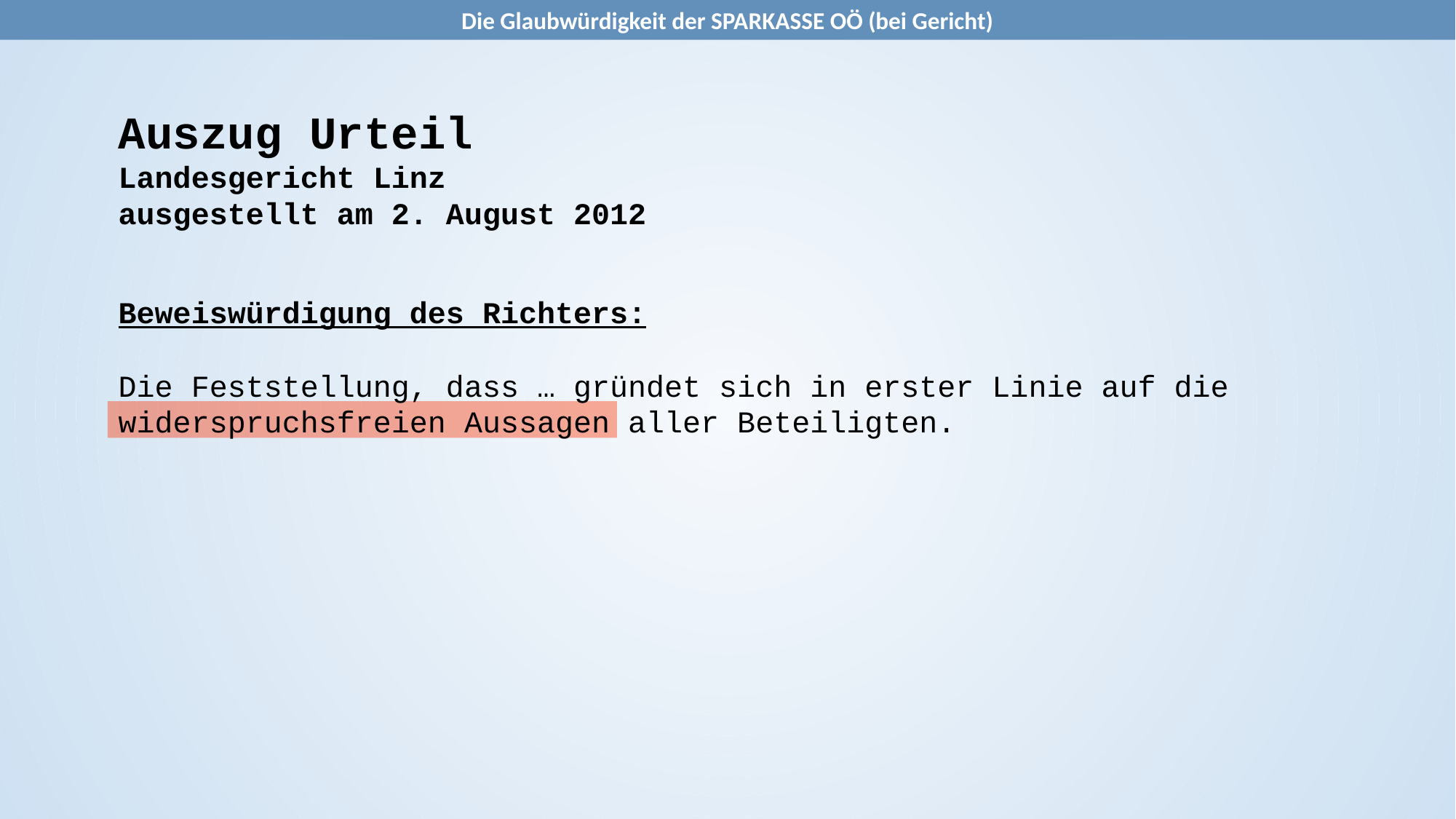

Die Glaubwürdigkeit der SPARKASSE OÖ (bei Gericht)
Auszug Urteil
Landesgericht Linz
ausgestellt am 2. August 2012
Beweiswürdigung des Richters:

Die Feststellung, dass … gründet sich in erster Linie auf die widerspruchsfreien Aussagen aller Beteiligten.